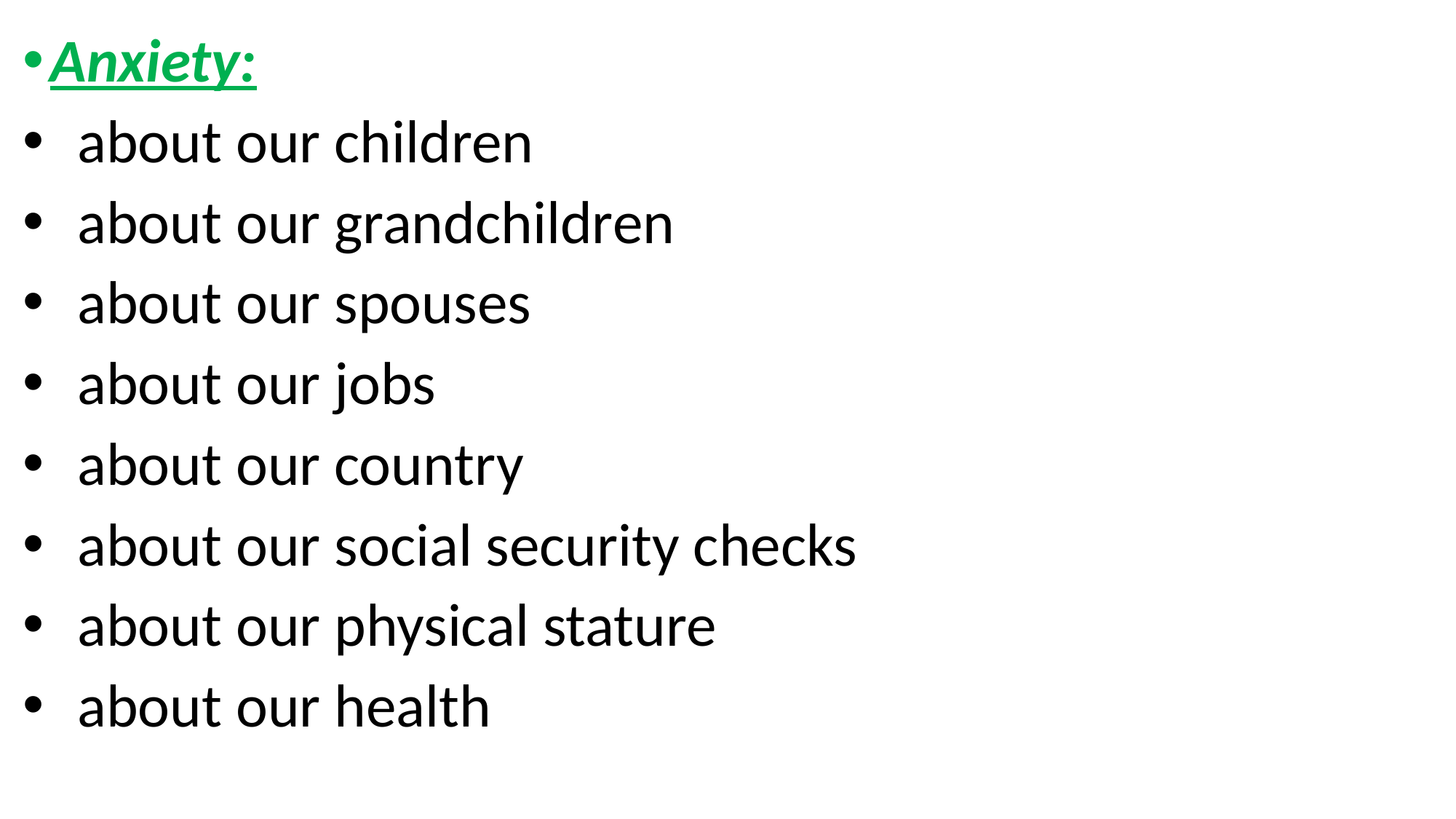

Anxiety:
  about our children
  about our grandchildren
  about our spouses
  about our jobs
  about our country
  about our social security checks
  about our physical stature
  about our health